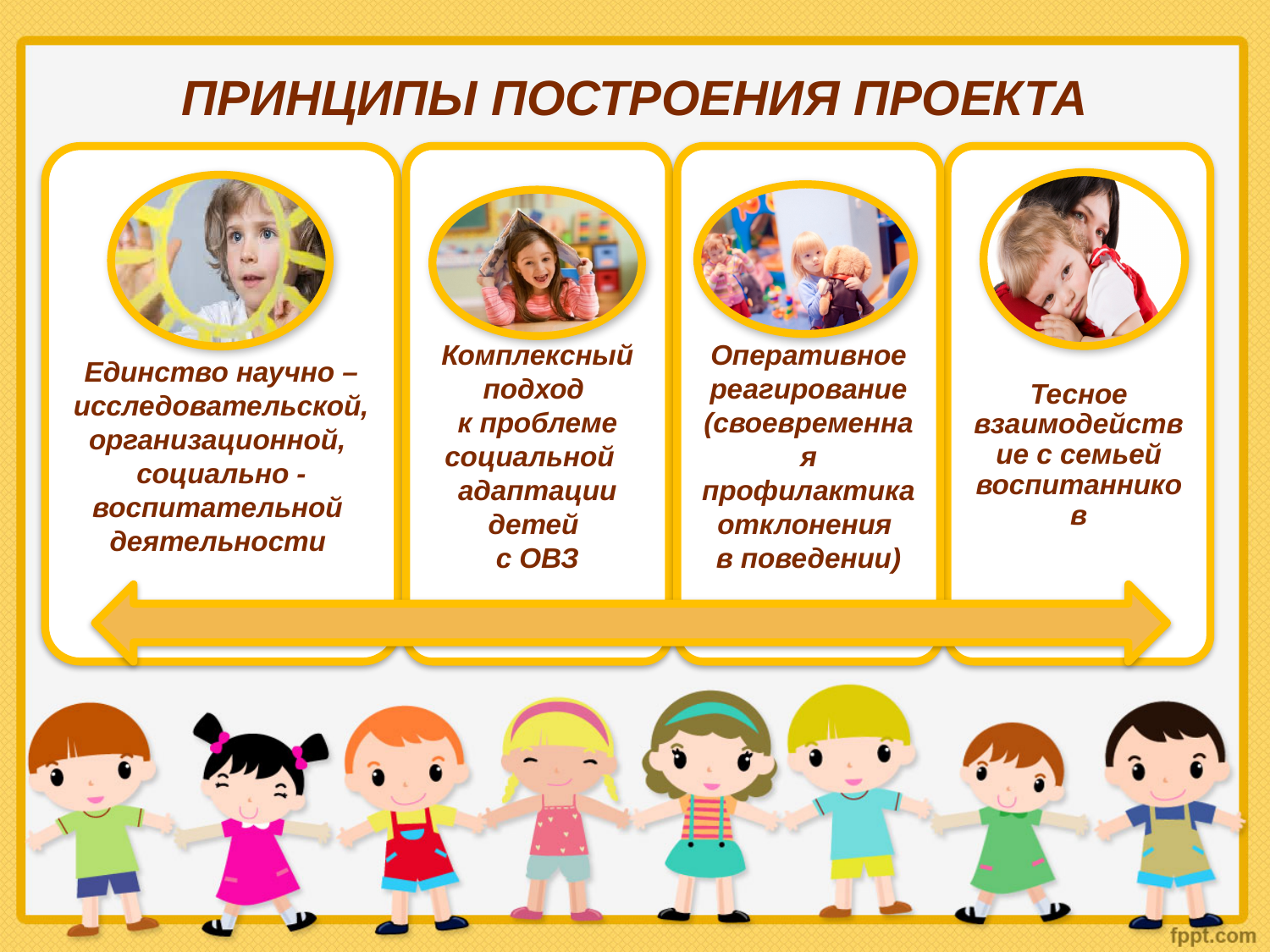

# ПРИНЦИПЫ ПОСТРОЕНИЯ ПРОЕКТА
Единство научно – исследовательской,
организационной,
социально - воспитательной
деятельности
Комплексный подход
к проблеме социальной   адаптации детей
с ОВЗ
Тесное взаимодействие с семьей воспитанников
Оперативное реагирование (своевременная профилактика отклонения
в поведении)